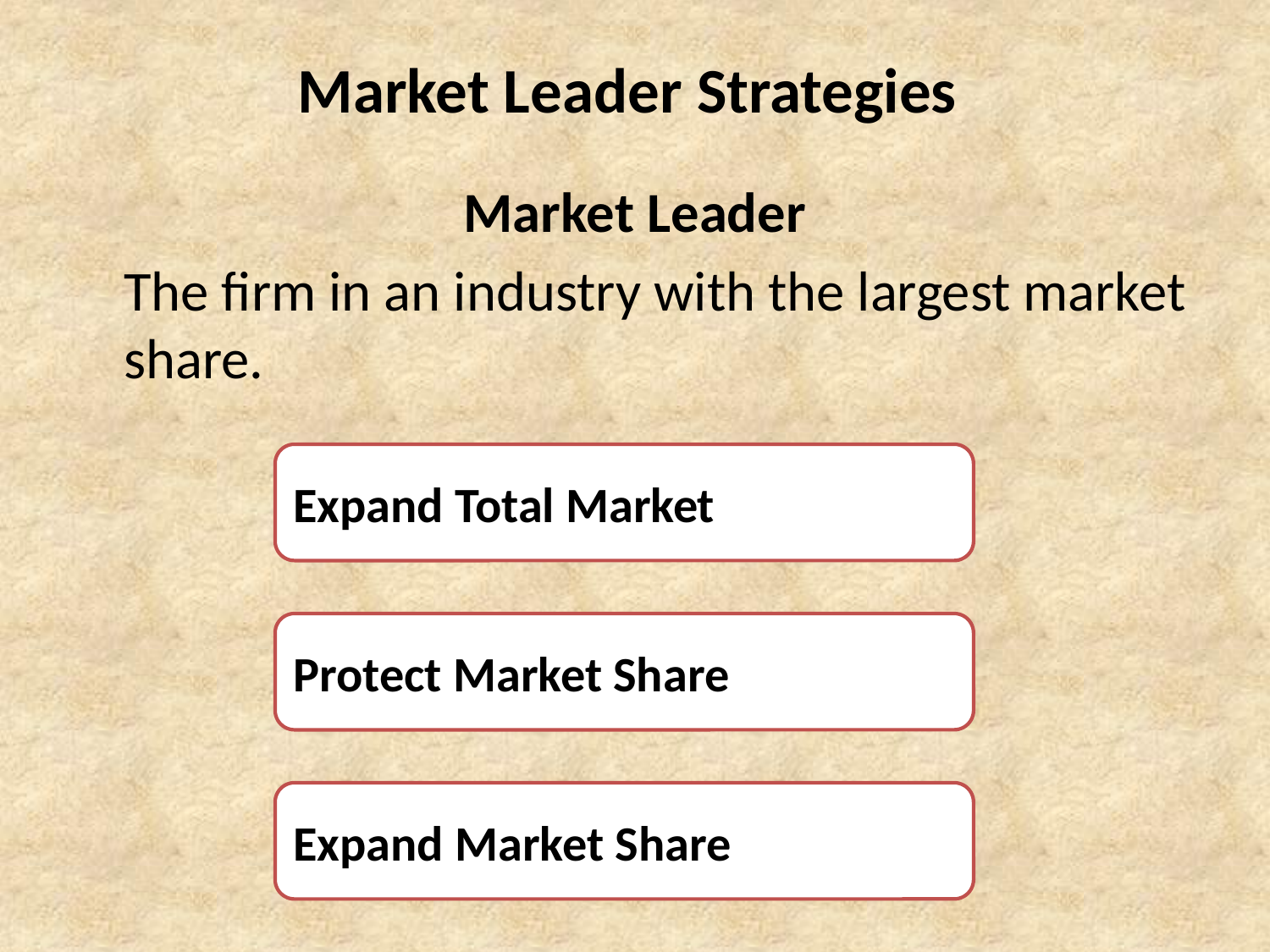

# Market Leader Strategies
Market Leader
	The firm in an industry with the largest market share.

Expand Total Market
Protect Market Share
Expand Market Share